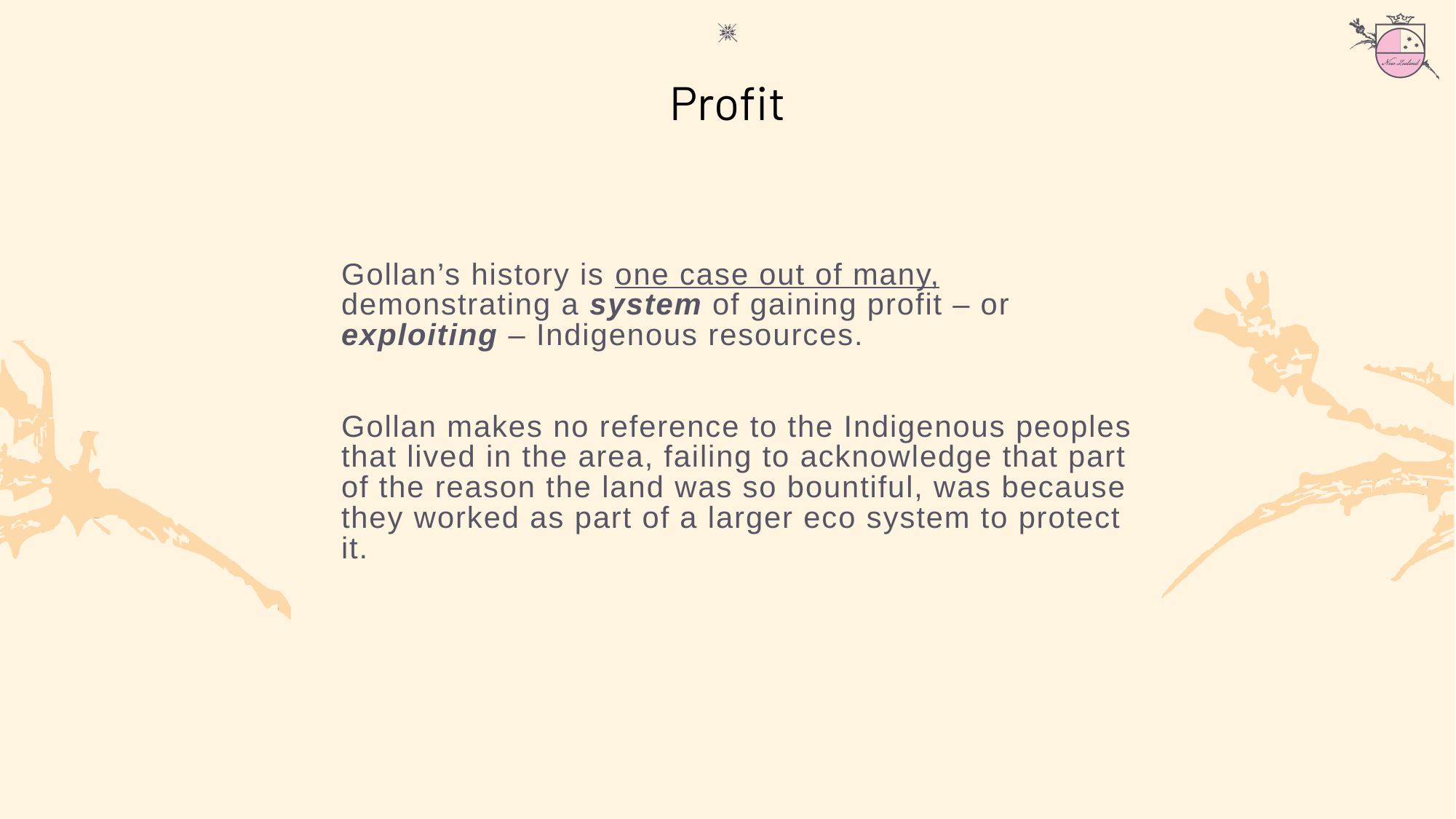

Profit
Gollan’s history is one case out of many, demonstrating a system of gaining profit – or exploiting – Indigenous resources.

Gollan makes no reference to the Indigenous peoples that lived in the area, failing to acknowledge that part of the reason the land was so bountiful, was because they worked as part of a larger eco system to protect it.